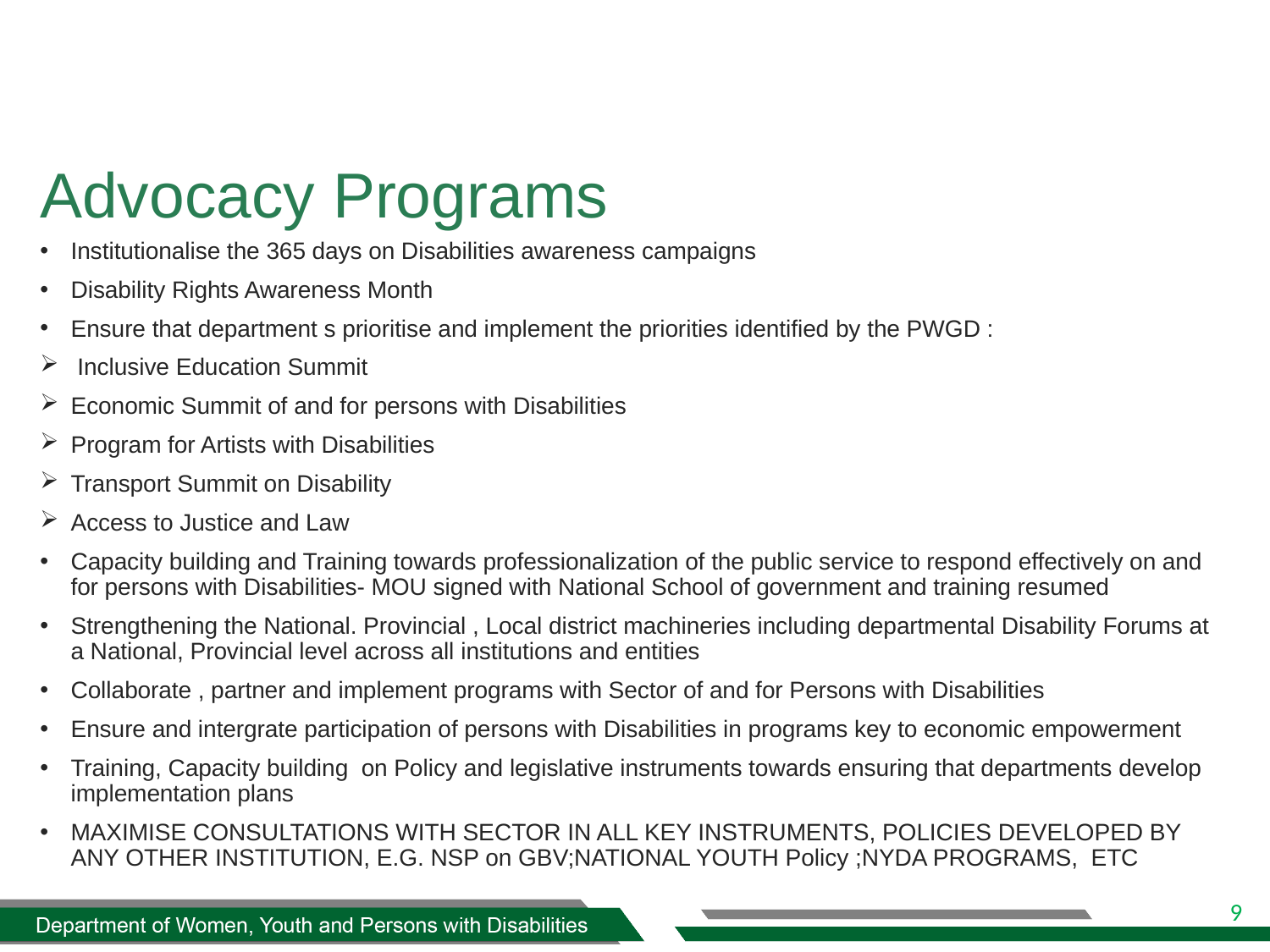

# Advocacy Programs
Institutionalise the 365 days on Disabilities awareness campaigns
Disability Rights Awareness Month
Ensure that department s prioritise and implement the priorities identified by the PWGD :
 Inclusive Education Summit
Economic Summit of and for persons with Disabilities
Program for Artists with Disabilities
Transport Summit on Disability
Access to Justice and Law
Capacity building and Training towards professionalization of the public service to respond effectively on and for persons with Disabilities- MOU signed with National School of government and training resumed
Strengthening the National. Provincial , Local district machineries including departmental Disability Forums at a National, Provincial level across all institutions and entities
Collaborate , partner and implement programs with Sector of and for Persons with Disabilities
Ensure and intergrate participation of persons with Disabilities in programs key to economic empowerment
Training, Capacity building  on Policy and legislative instruments towards ensuring that departments develop implementation plans
MAXIMISE CONSULTATIONS WITH SECTOR IN ALL KEY INSTRUMENTS, POLICIES DEVELOPED BY ANY OTHER INSTITUTION, E.G. NSP on GBV;NATIONAL YOUTH Policy ;NYDA PROGRAMS,  ETC